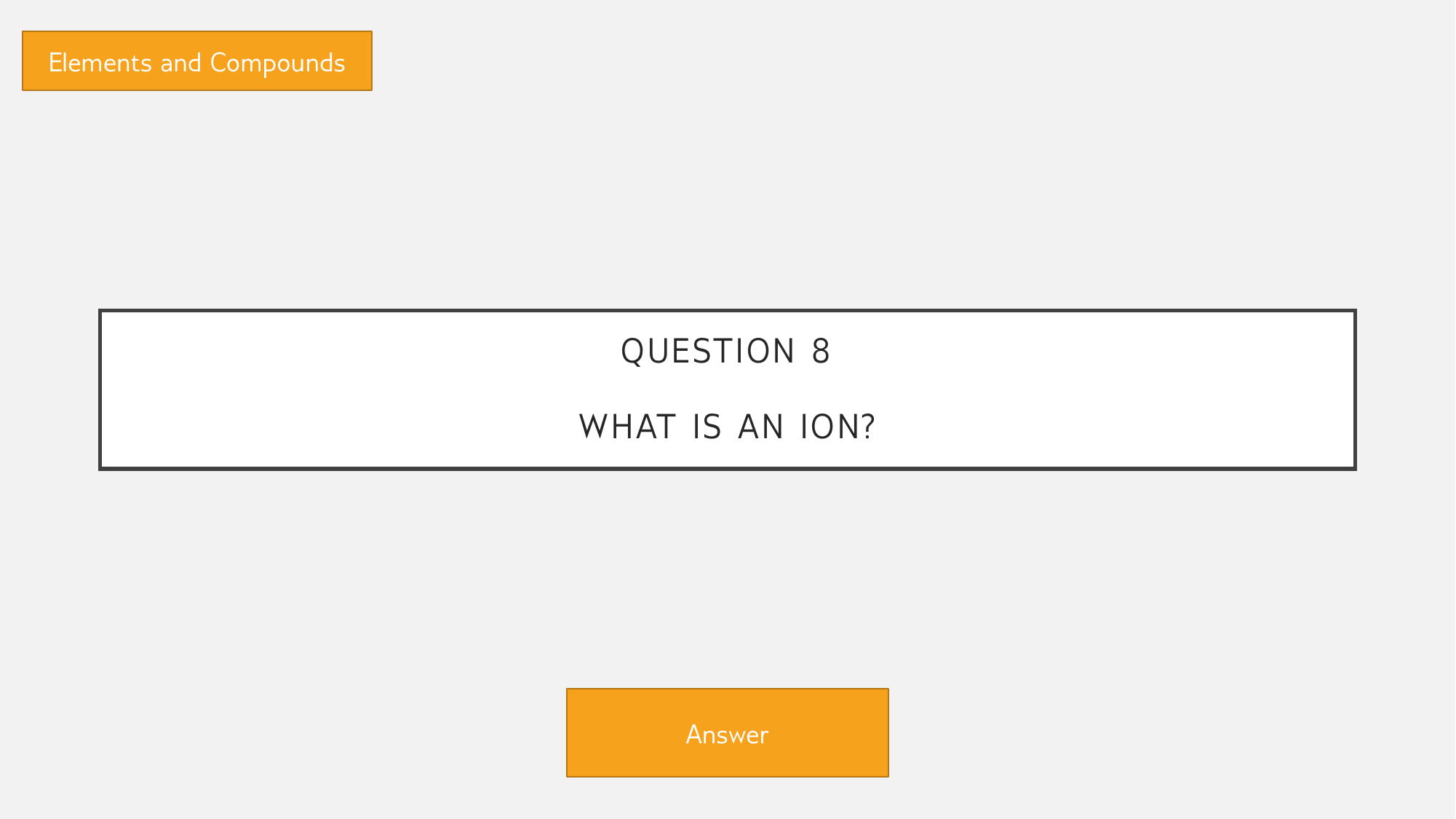

Elements and Compounds
# Question 8 What is an ion?
Answer